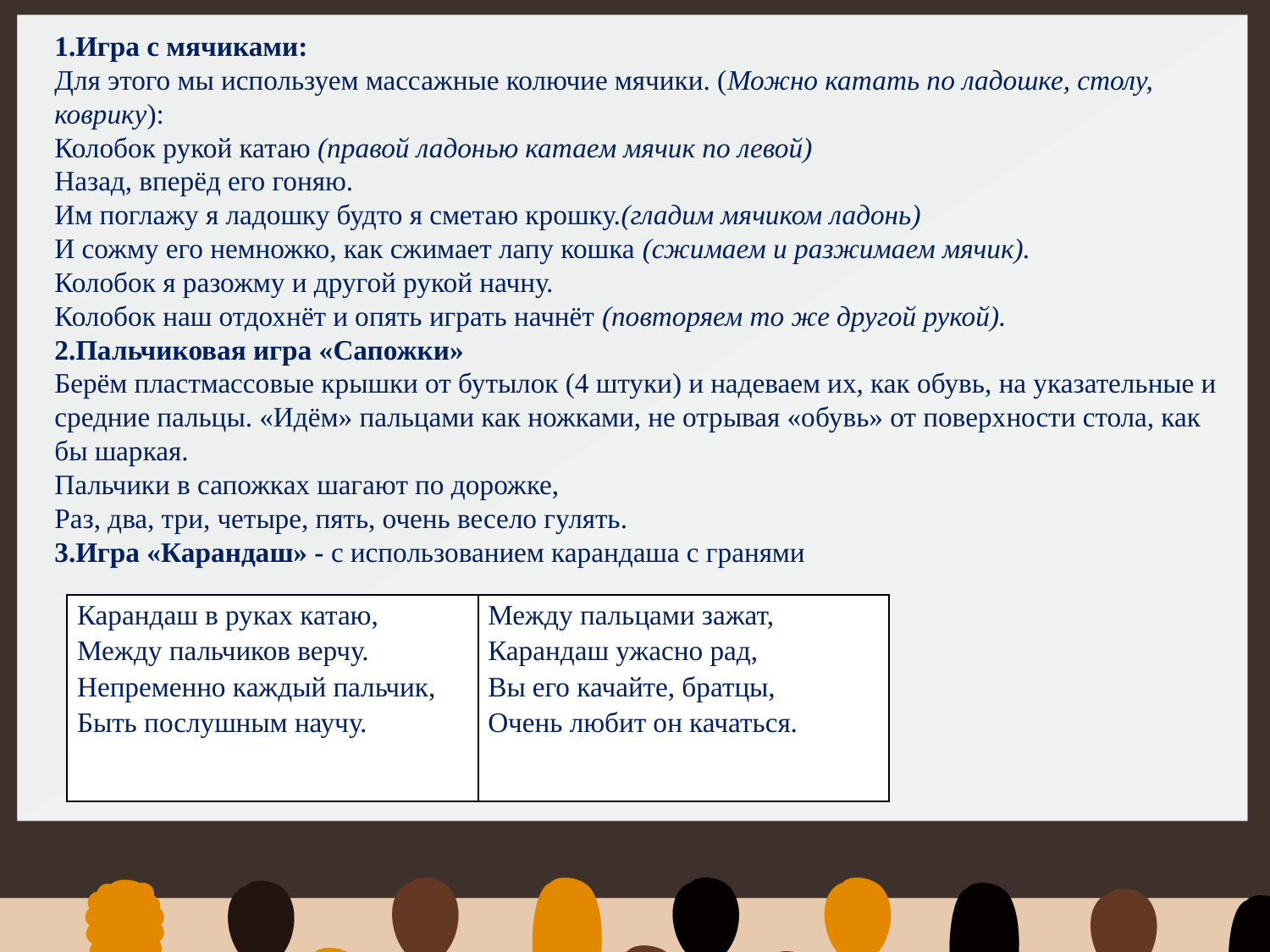

1.Игра с мячиками:
Для этого мы используем массажные колючие мячики. (Можно катать по ладошке, столу, коврику):
Колобок рукой катаю (правой ладонью катаем мячик по левой)
Назад, вперёд его гоняю.
Им поглажу я ладошку будто я сметаю крошку.(гладим мячиком ладонь)
И сожму его немножко, как сжимает лапу кошка (сжимаем и разжимаем мячик).
Колобок я разожму и другой рукой начну.
Колобок наш отдохнёт и опять играть начнёт (повторяем то же другой рукой).
2.Пальчиковая игра «Сапожки»
Берём пластмассовые крышки от бутылок (4 штуки) и надеваем их, как обувь, на указательные и средние пальцы. «Идём» пальцами как ножками, не отрывая «обувь» от поверхности стола, как бы шаркая.
Пальчики в сапожках шагают по дорожке,
Раз, два, три, четыре, пять, очень весело гулять.
3.Игра «Карандаш» - с использованием карандаша с гранями

| Карандаш в руках катаю, Между пальчиков верчу. Непременно каждый пальчик, Быть послушным научу. | Между пальцами зажат, Карандаш ужасно рад, Вы его качайте, братцы, Очень любит он качаться. |
| --- | --- |